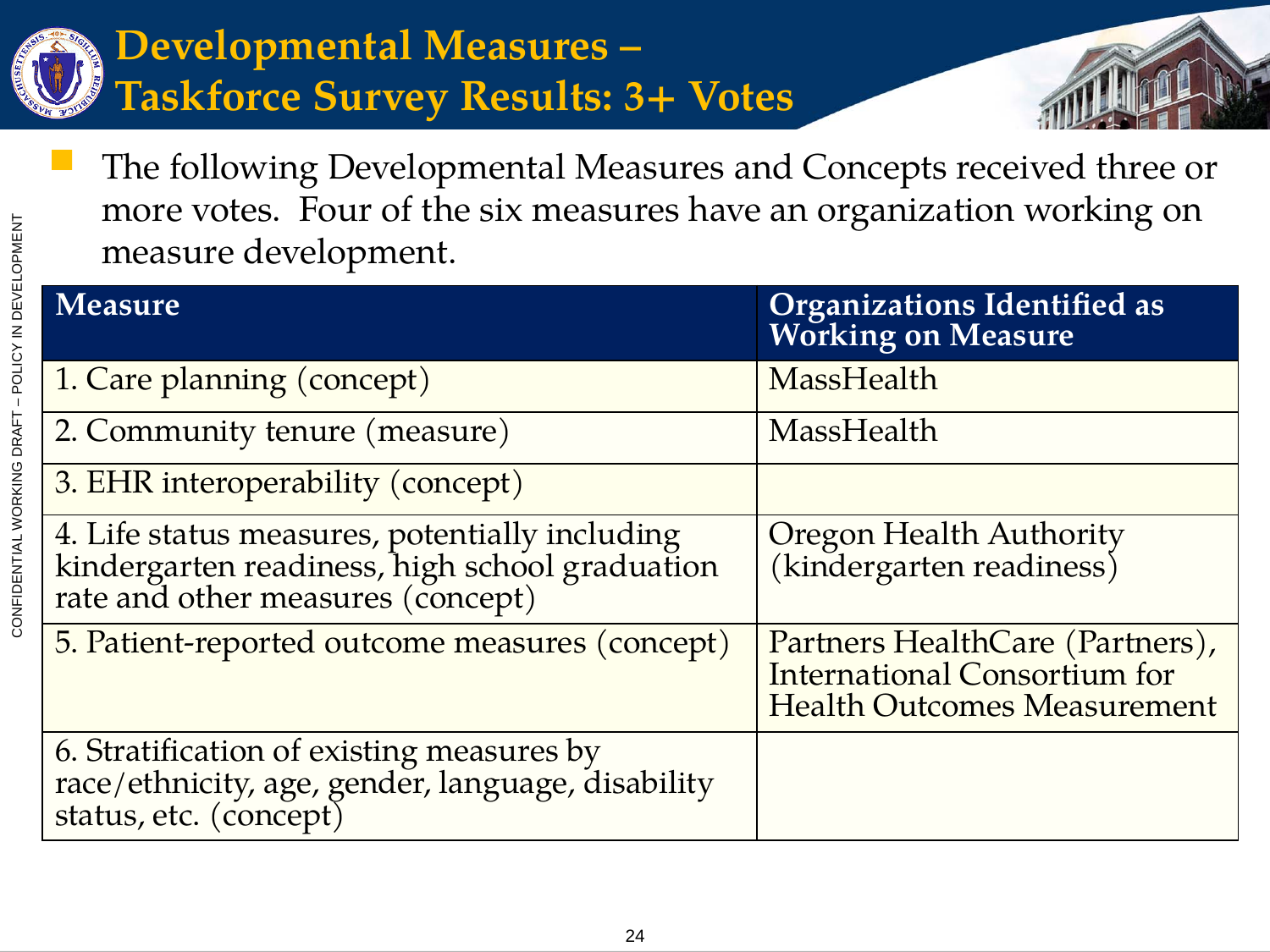

# Developmental Measures – Taskforce Survey Results: 3+ Votes
The following Developmental Measures and Concepts received three or more votes.  Four of the six measures have an organization working on measure development.
| Measure | Organizations Identified as Working on Measure |
| --- | --- |
| 1. Care planning (concept) | MassHealth |
| 2. Community tenure (measure) | MassHealth |
| 3. EHR interoperability (concept) |  |
| 4. Life status measures, potentially including kindergarten readiness, high school graduation rate and other measures (concept) | Oregon Health Authority (kindergarten readiness) |
| 5. Patient-reported outcome measures (concept) | Partners HealthCare (Partners), International Consortium for Health Outcomes Measurement |
| 6. Stratification of existing measures by race/ethnicity, age, gender, language, disability status, etc. (concept) |  |